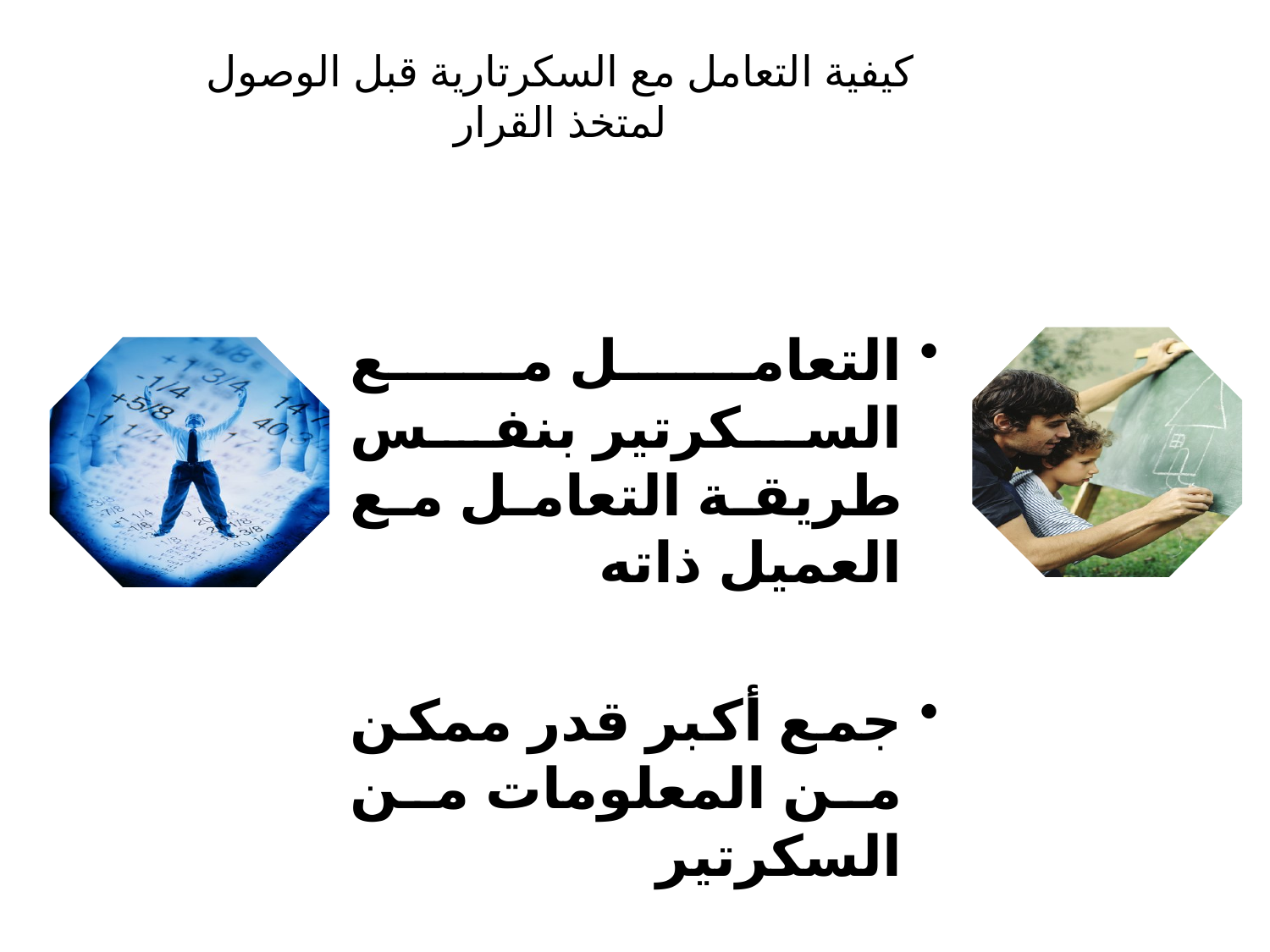

# كيفية التعامل مع السكرتارية قبل الوصول لمتخذ القرار
التعامل مع السكرتير بنفس طريقة التعامل مع العميل ذاته

جمع أكبر قدر ممكن من المعلومات من السكرتير

إستخدام طريقة المساعدة